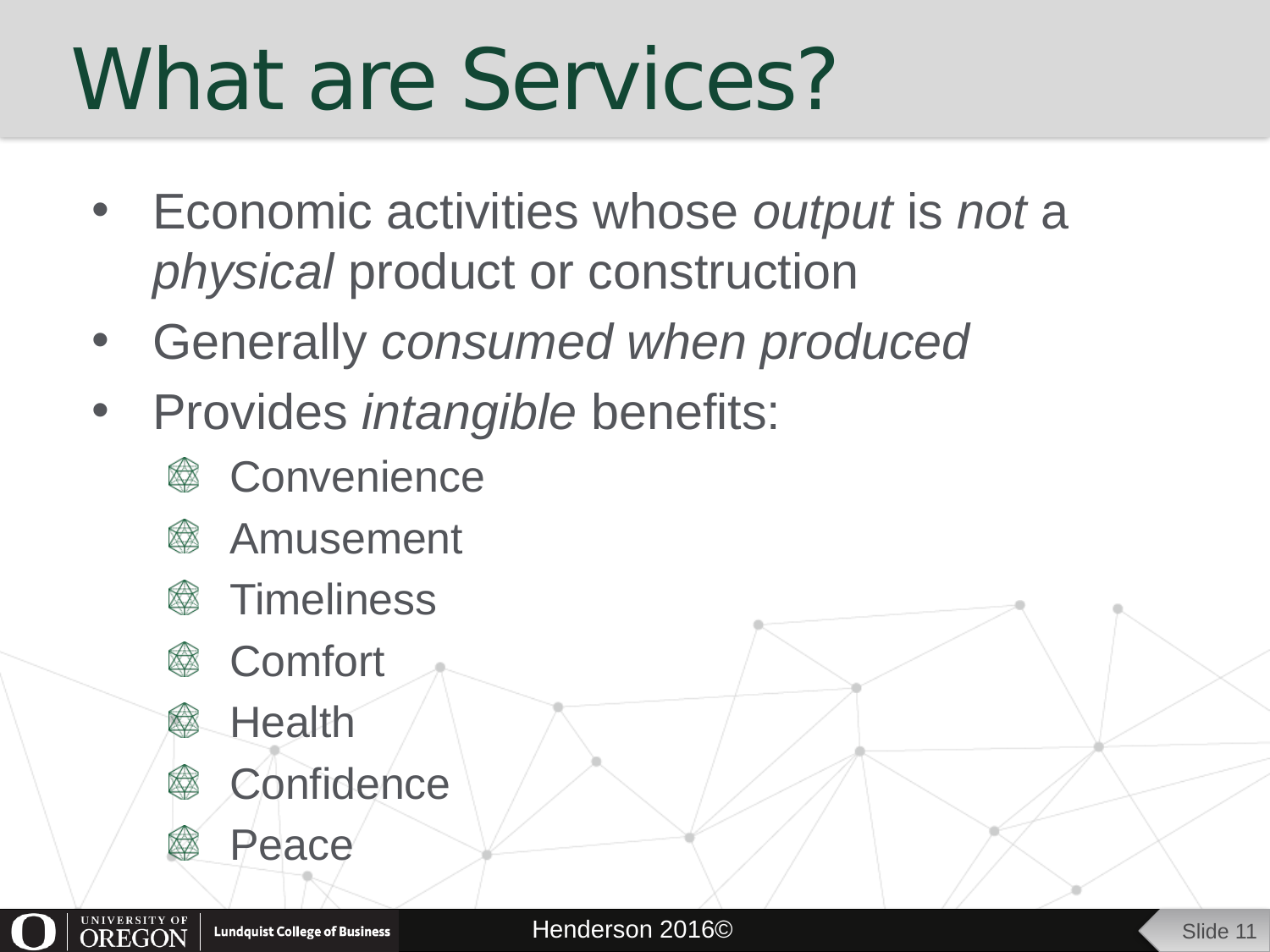

# What are Services?
Economic activities whose output is not a physical product or construction
Generally consumed when produced
Provides intangible benefits:
Convenience
Amusement
Timeliness
Comfort
Health
Confidence
Peace
Slide 11
Henderson 2016©